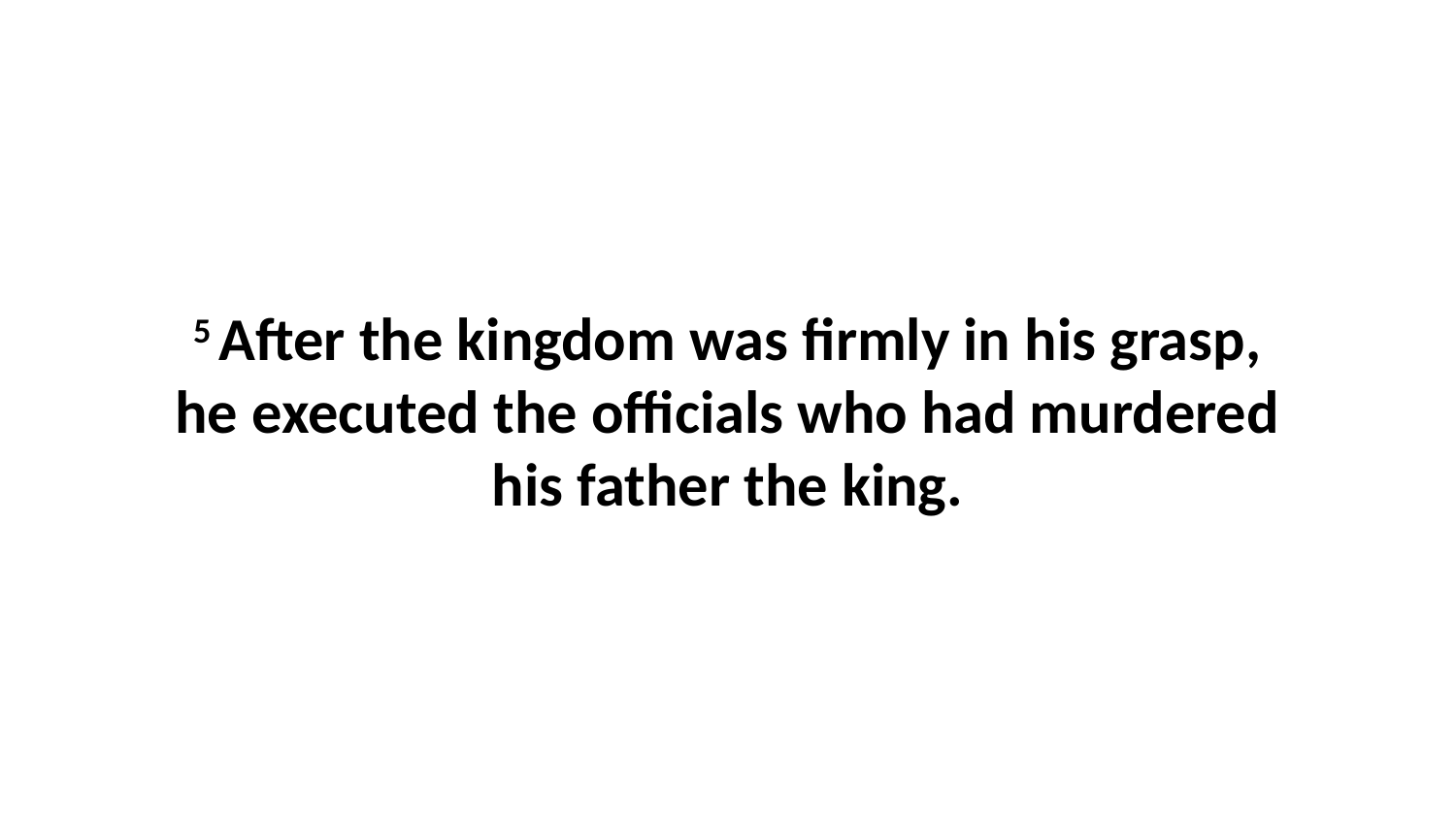

5 After the kingdom was firmly in his grasp, he executed the officials who had murdered his father the king.